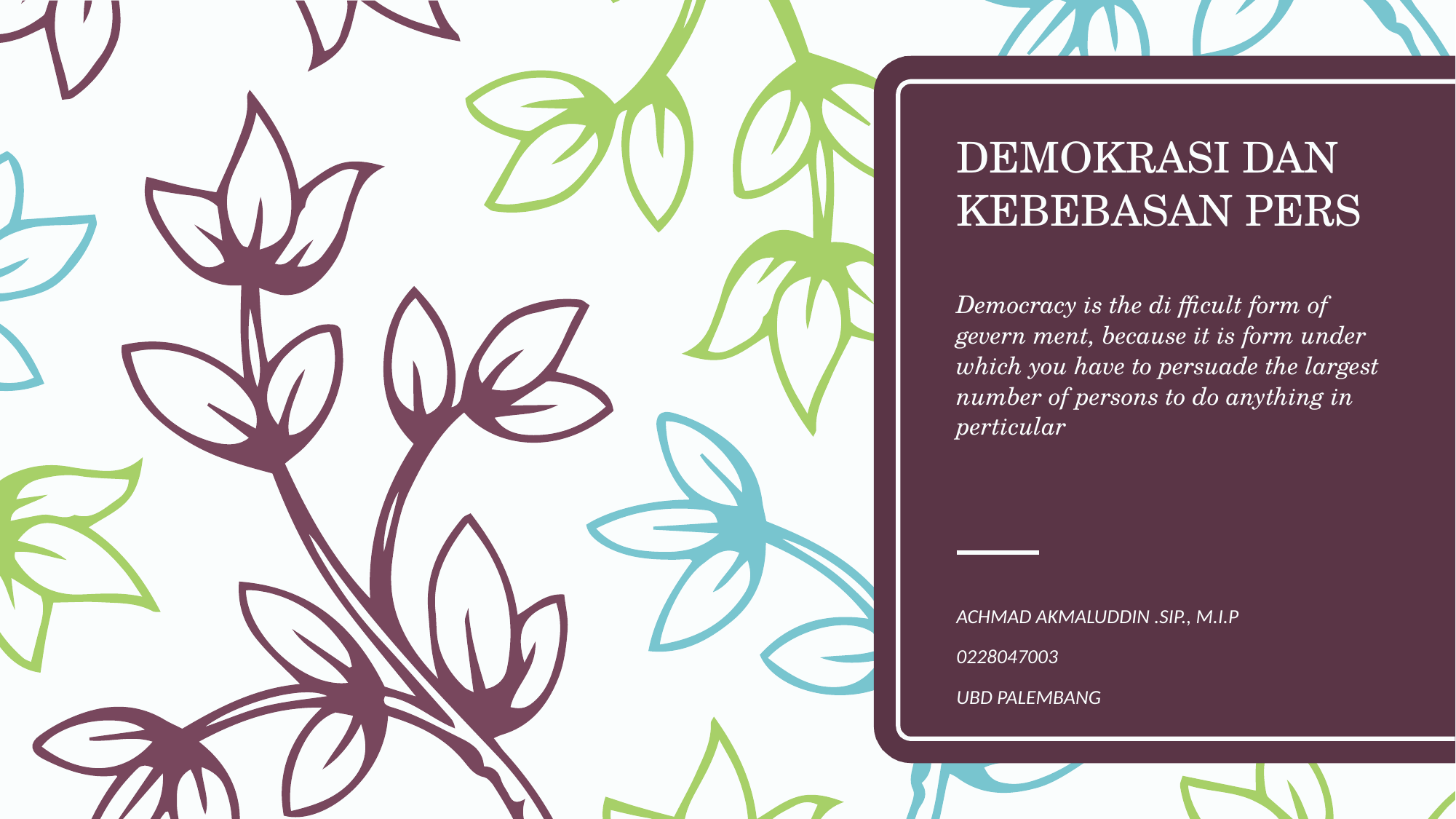

# DEMOKRASI DAN KEBEBASAN PERS Democracy is the di fficult form of gevern ment, because it is form under which you have to persuade the largest number of persons to do anything in perticular
ACHMAD AKMALUDDIN .SIP., M.I.P
0228047003
UBD PALEMBANG